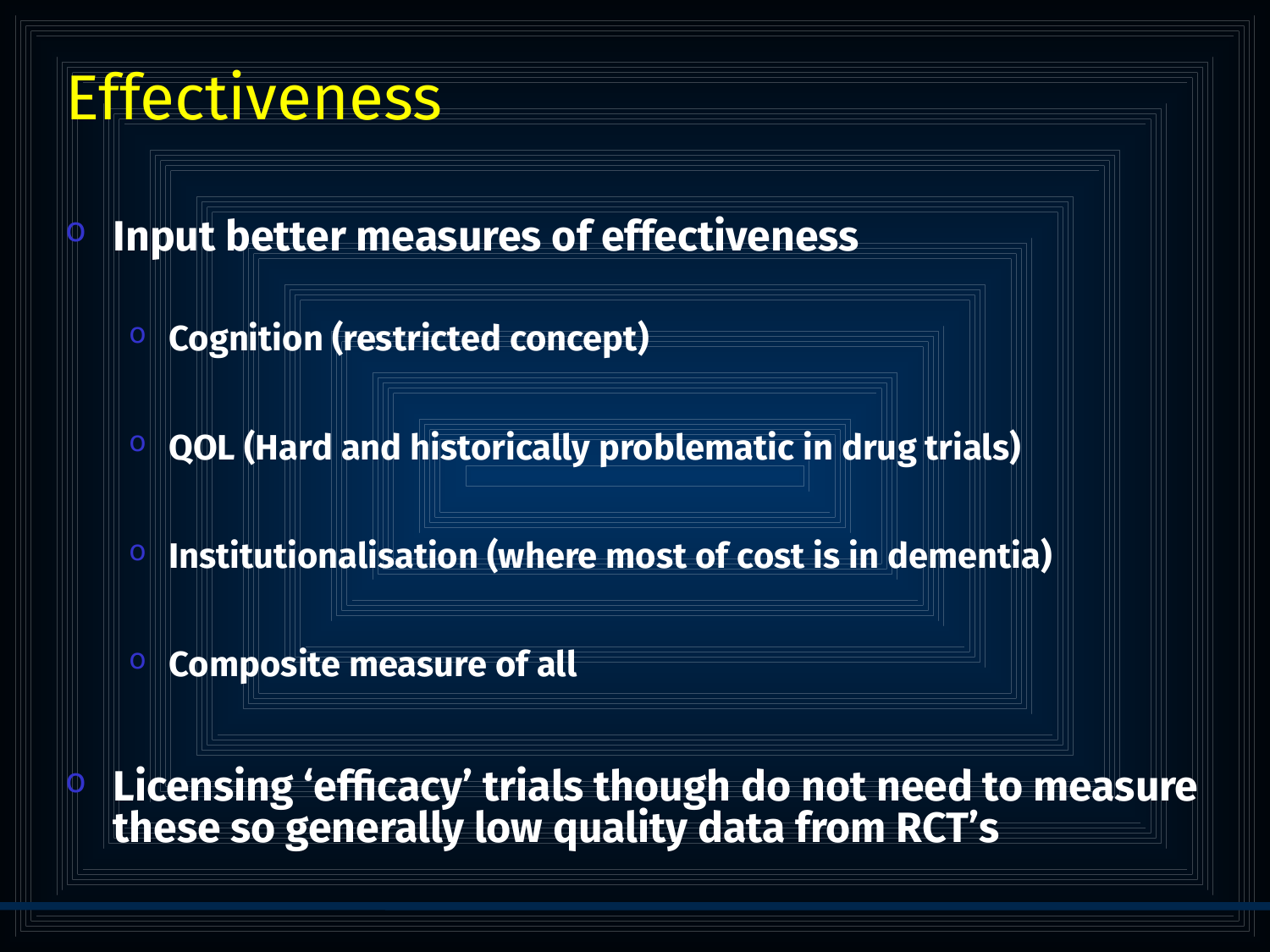

# Effectiveness
Input better measures of effectiveness

Cognition (restricted concept)

QOL (Hard and historically problematic in drug trials)

Institutionalisation (where most of cost is in dementia)

Composite measure of all

Licensing ‘efficacy’ trials though do not need to measure these so generally low quality data from RCT’s